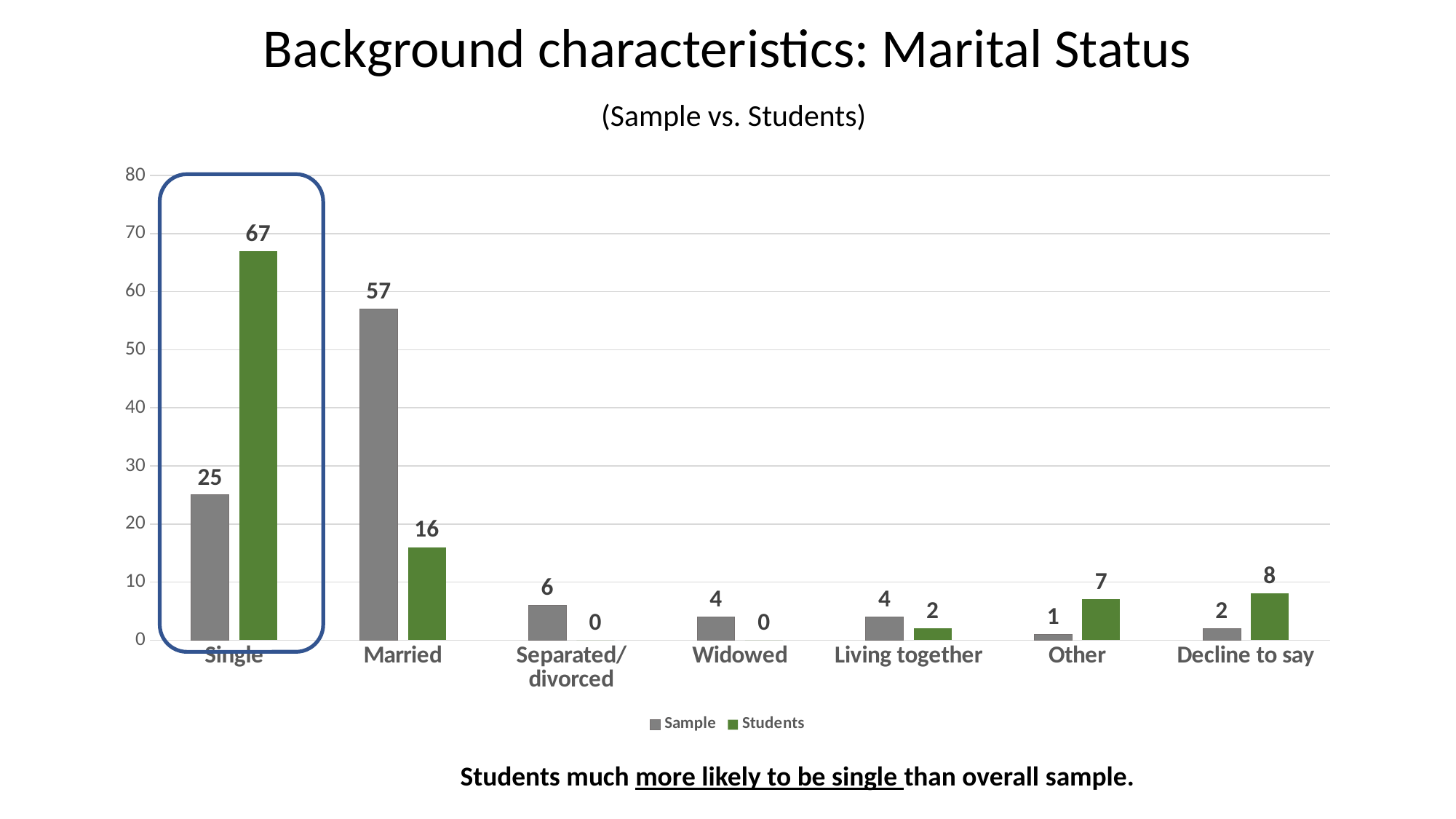

# Background characteristics: Marital Status (Sample vs. Students)

### Chart

| Category | Sample | Students |
|---|---|---|
| Single | 25.0 | 67.0 |
| Married | 57.0 | 16.0 |
| Separated/divorced | 6.0 | 0.0 |
| Widowed | 4.0 | 0.0 |
| Living together | 4.0 | 2.0 |
| Other | 1.0 | 7.0 |
| Decline to say | 2.0 | 8.0 |
Students much more likely to be single than overall sample.